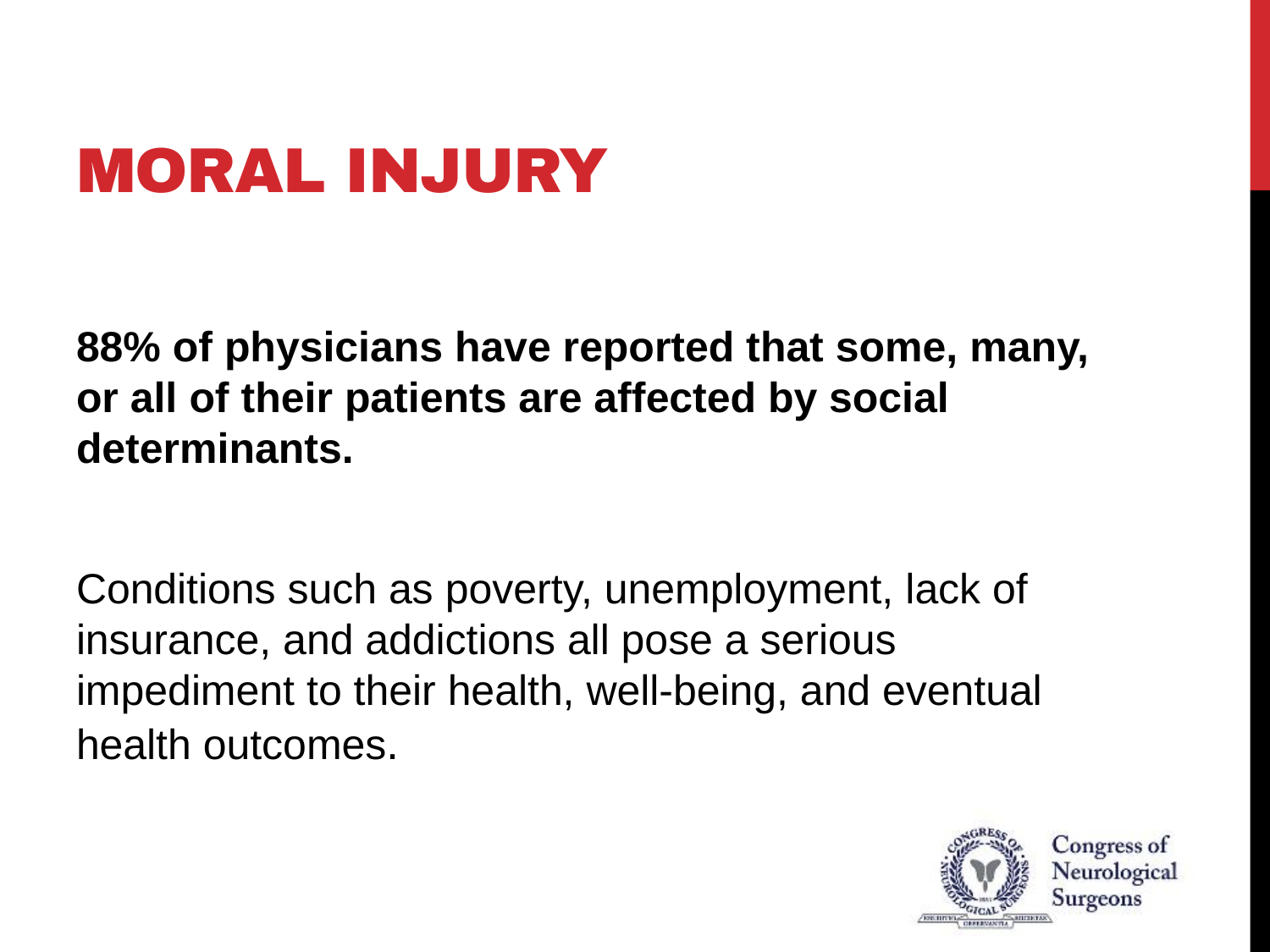

# Moral injury

88% of physicians have reported that some, many, or all of their patients are affected by social determinants.

Conditions such as poverty, unemployment, lack of insurance, and addictions all pose a serious impediment to their health, well-being, and eventual health outcomes.